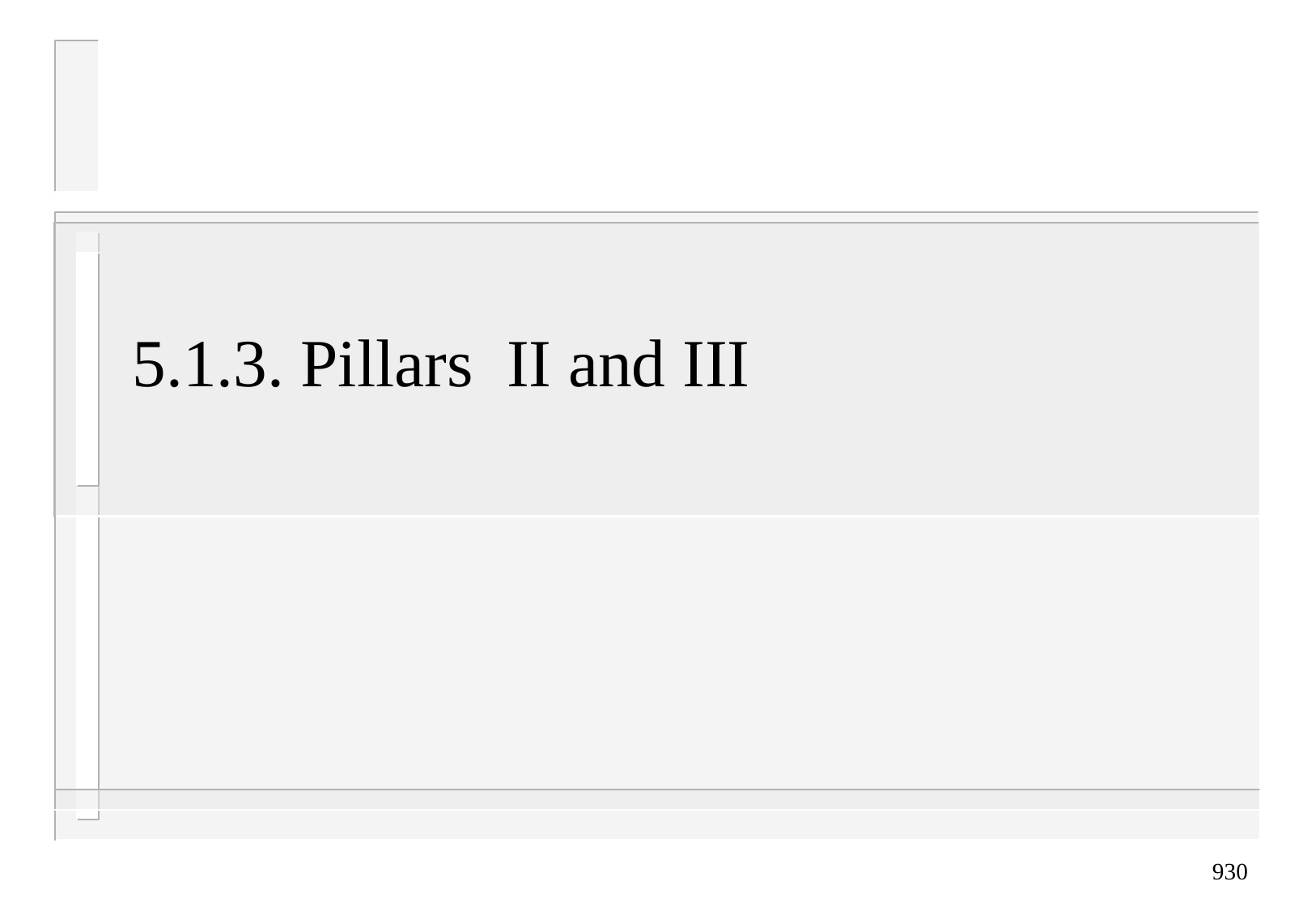

# 5.1.3. Pillars  II and III
930